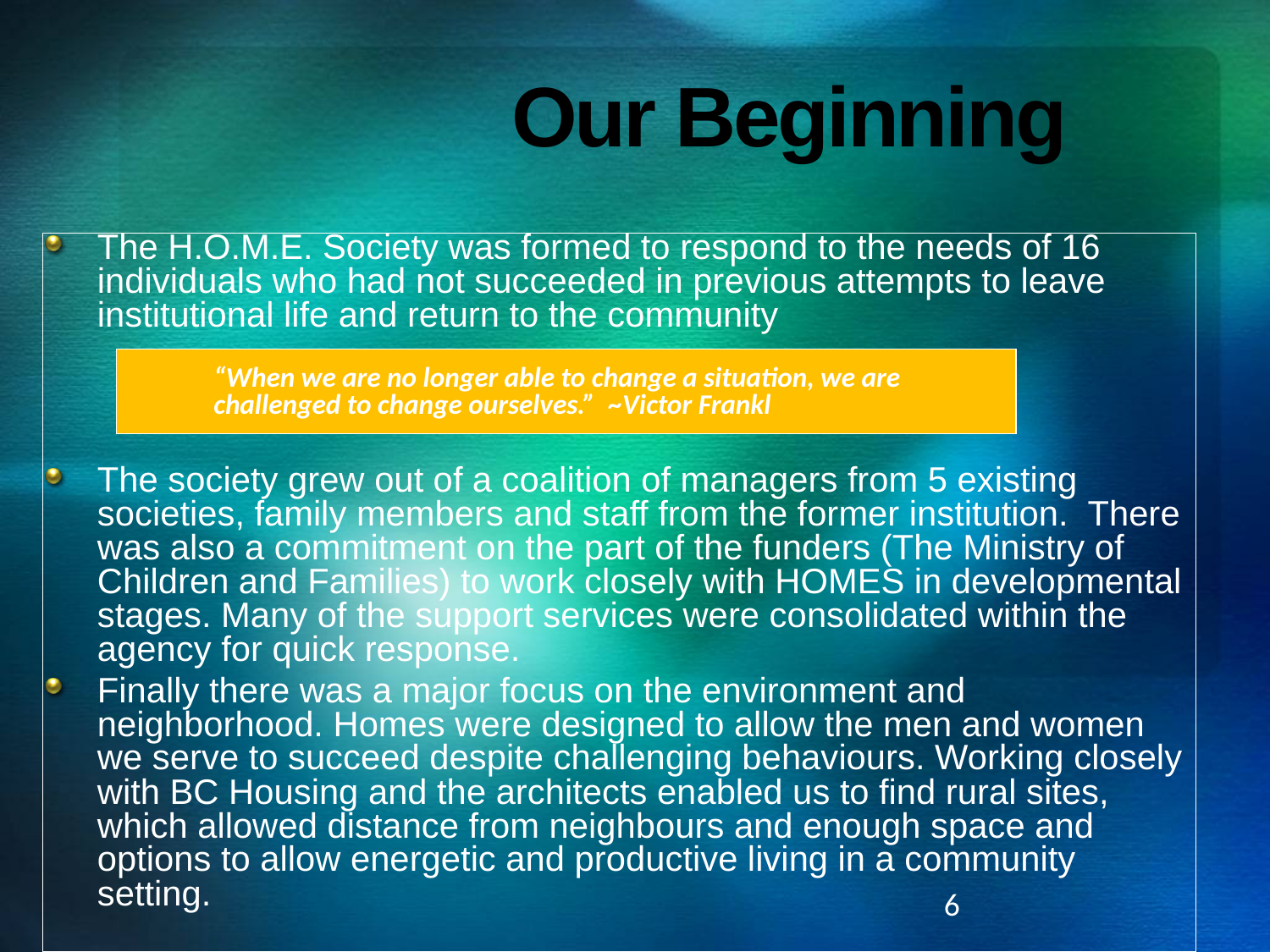

# Our Beginning
The H.O.M.E. Society was formed to respond to the needs of 16 individuals who had not succeeded in previous attempts to leave institutional life and return to the community

The society grew out of a coalition of managers from 5 existing societies, family members and staff from the former institution.  There was also a commitment on the part of the funders (The Ministry of Children and Families) to work closely with HOMES in developmental stages. Many of the support services were consolidated within the agency for quick response.
Finally there was a major focus on the environment and neighborhood. Homes were designed to allow the men and women we serve to succeed despite challenging behaviours. Working closely with BC Housing and the architects enabled us to find rural sites, which allowed distance from neighbours and enough space and options to allow energetic and productive living in a community setting.

“When we are no longer able to change a situation, we are challenged to change ourselves.”  ~Victor Frankl

6